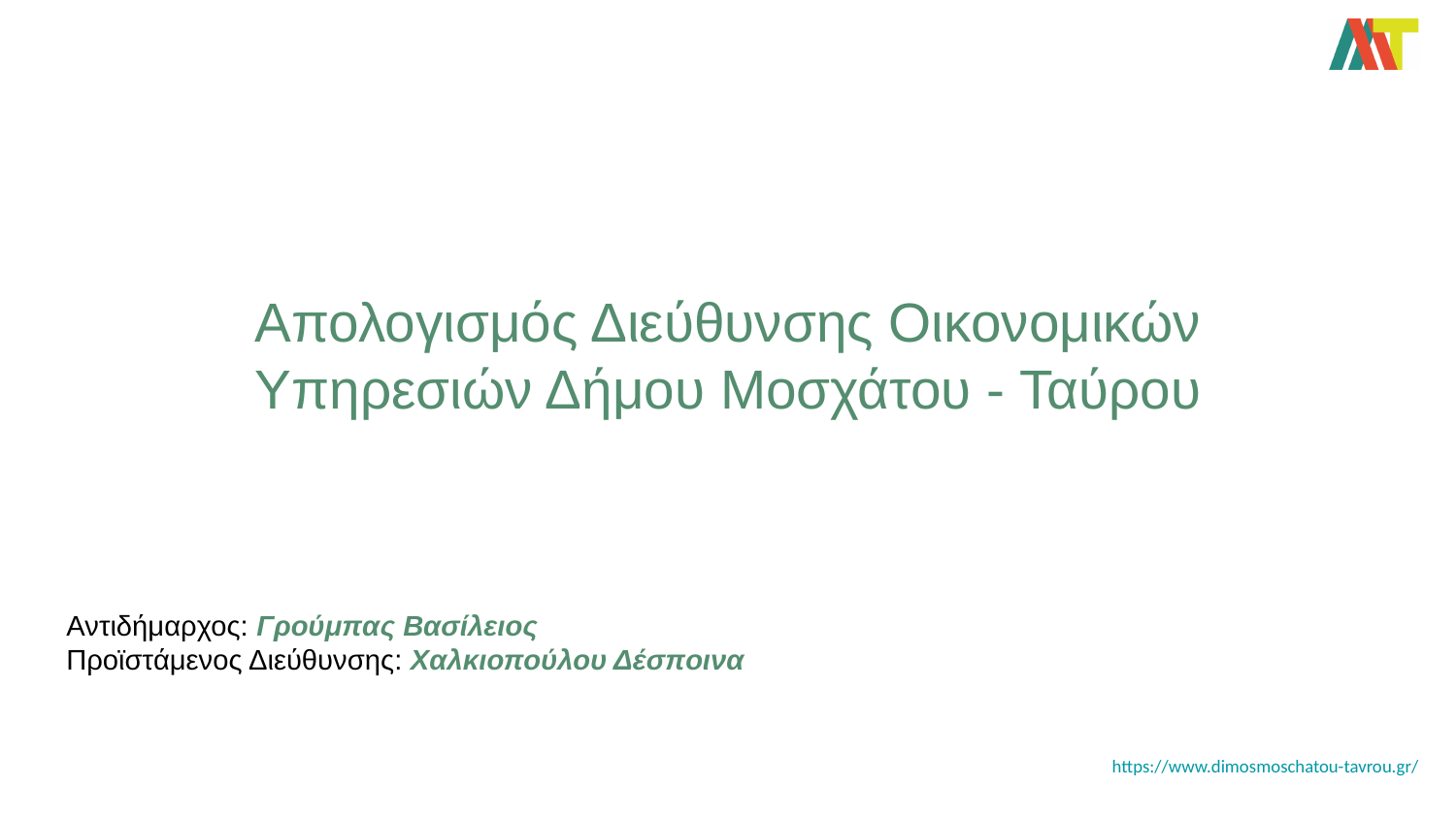

# Απολογισμός Διεύθυνσης Οικονομικών Υπηρεσιών Δήμου Μοσχάτου - Ταύρου
Αντιδήμαρχος: Γρούμπας Βασίλειος
Προϊστάμενος Διεύθυνσης: Χαλκιοπούλου Δέσποινα
https://www.dimosmoschatou-tavrou.gr/